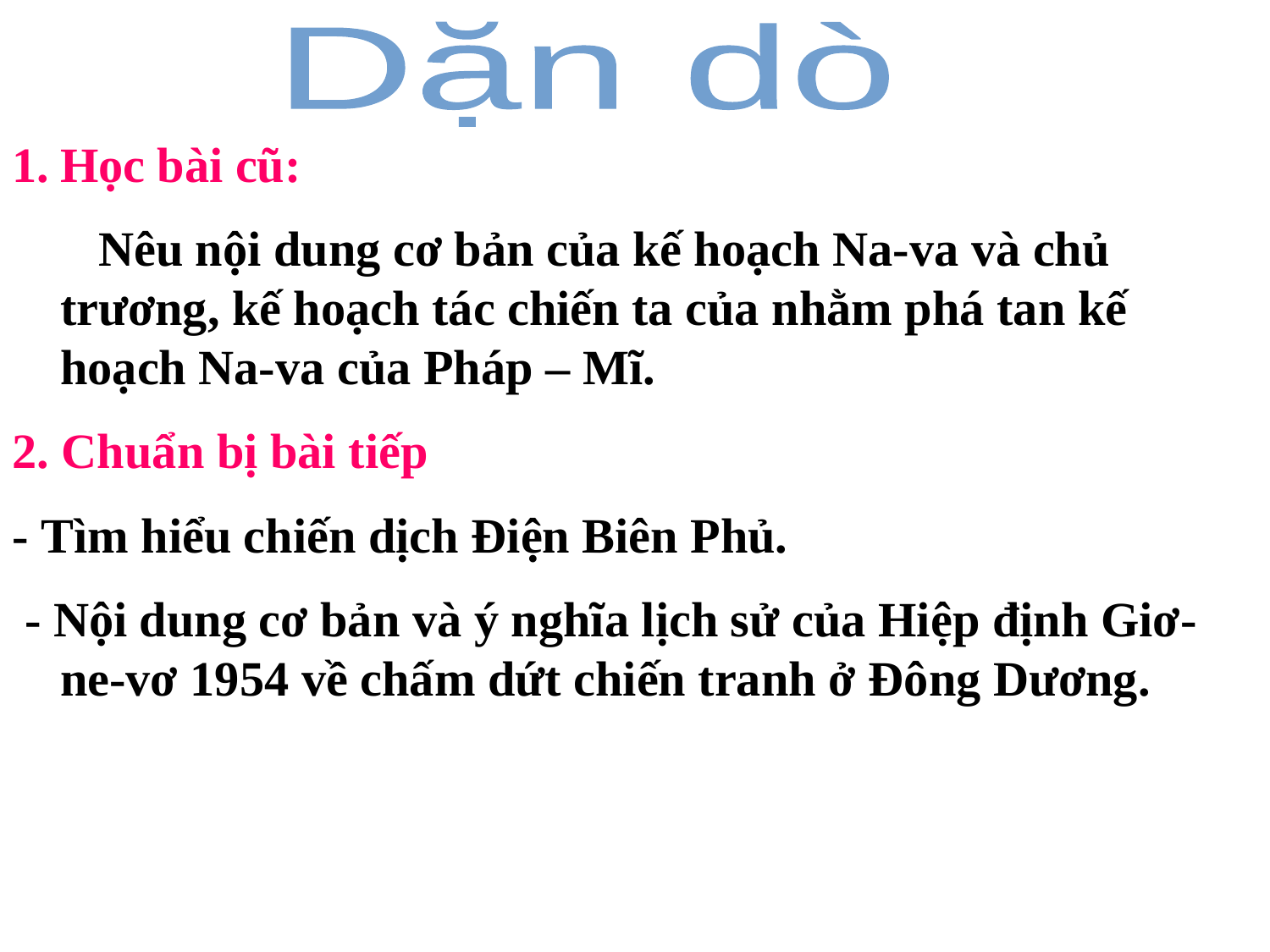

Dặn dò
Học bài cũ:
       Nêu nội dung cơ bản của kế hoạch Na-va và chủ trương, kế hoạch tác chiến ta của nhằm phá tan kế hoạch Na-va của Pháp – Mĩ.
2. Chuẩn bị bài tiếp
- Tìm hiểu chiến dịch Điện Biên Phủ.
 - Nội dung cơ bản và ý nghĩa lịch sử của Hiệp định Giơ-ne-vơ 1954 về chấm dứt chiến tranh ở Đông Dương.